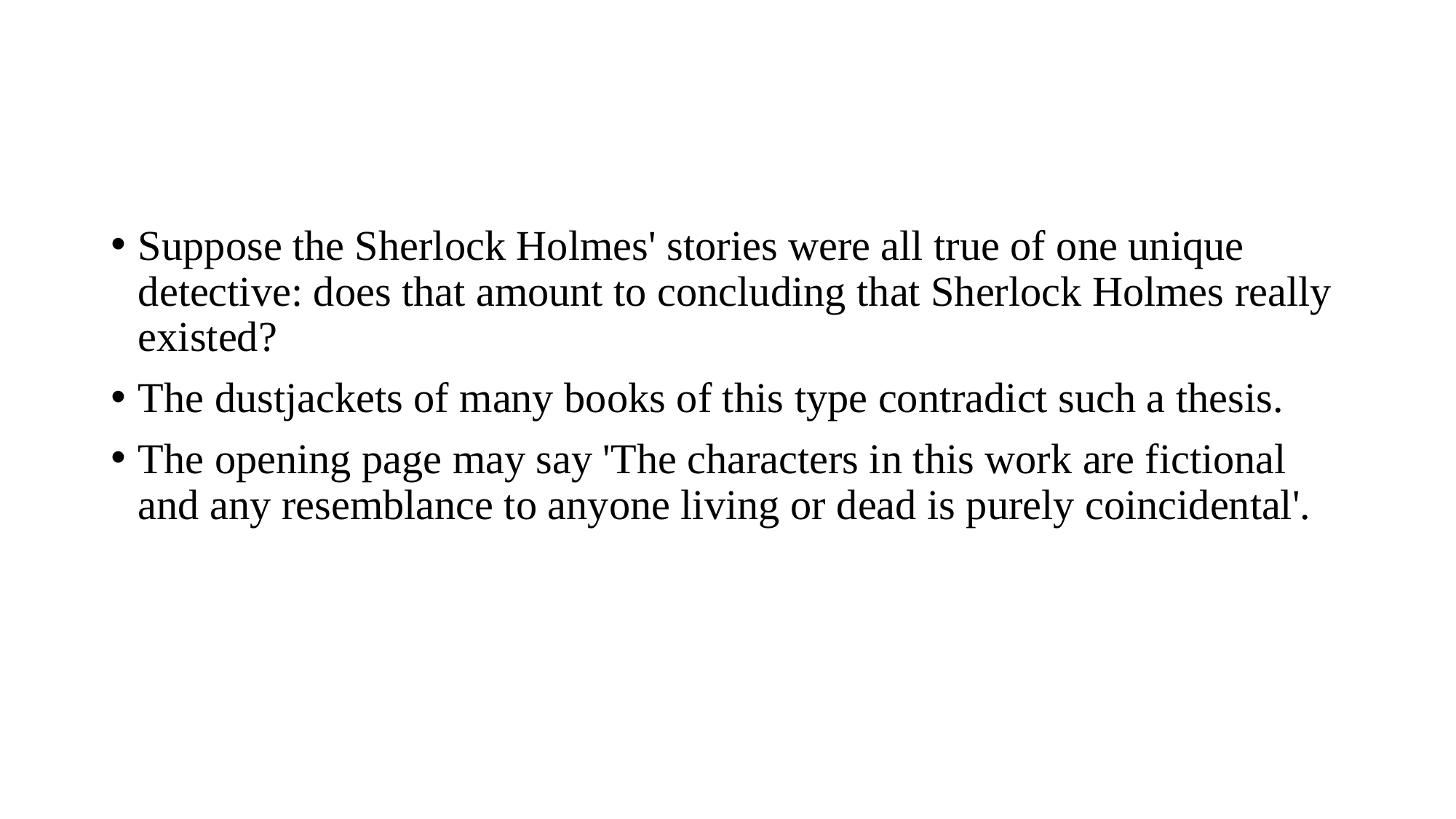

#
Suppose the Sherlock Holmes' stories were all true of one unique detective: does that amount to concluding that Sherlock Holmes really existed?
The dustjackets of many books of this type contradict such a thesis.
The opening page may say 'The characters in this work are fictional and any resemblance to anyone living or dead is purely coincidental'.
23